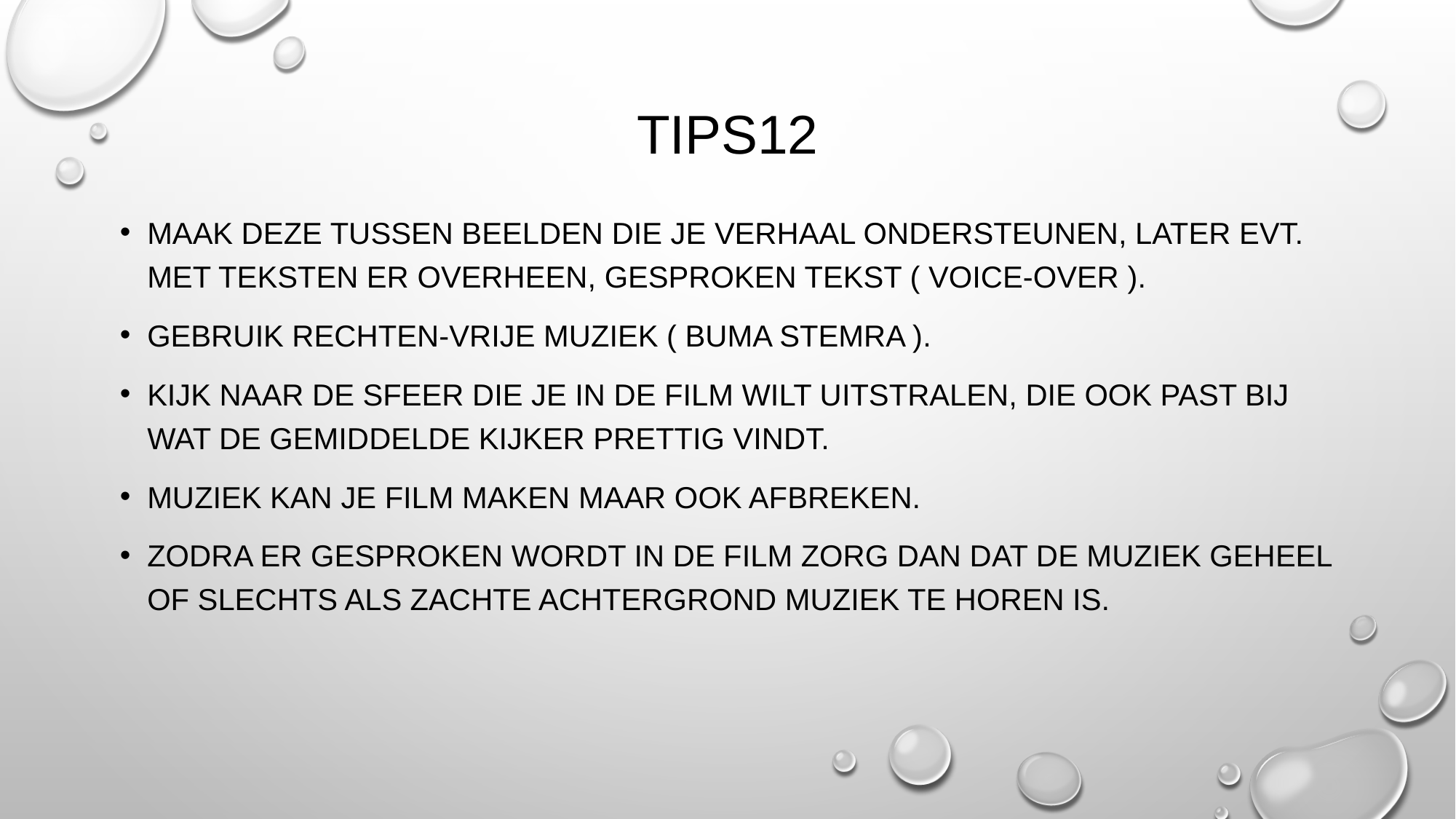

# Tips12
Maak deze tussen beelden die je verhaal ondersteunen, later evt. met teksten er overheen, gesproken tekst ( voice-over ).
Gebruik rechten-vrije muziek ( buma stemra ).
Kijk naar de sfeer die je in de film wilt uitstralen, die ook past bij wat de gemiddelde kijker prettig vindt.
Muziek kan je film maken maar ook afbreken.
Zodra er gesproken wordt in de film zorg dan dat de muziek geheel of slechts als zachte achtergrond muziek te horen is.